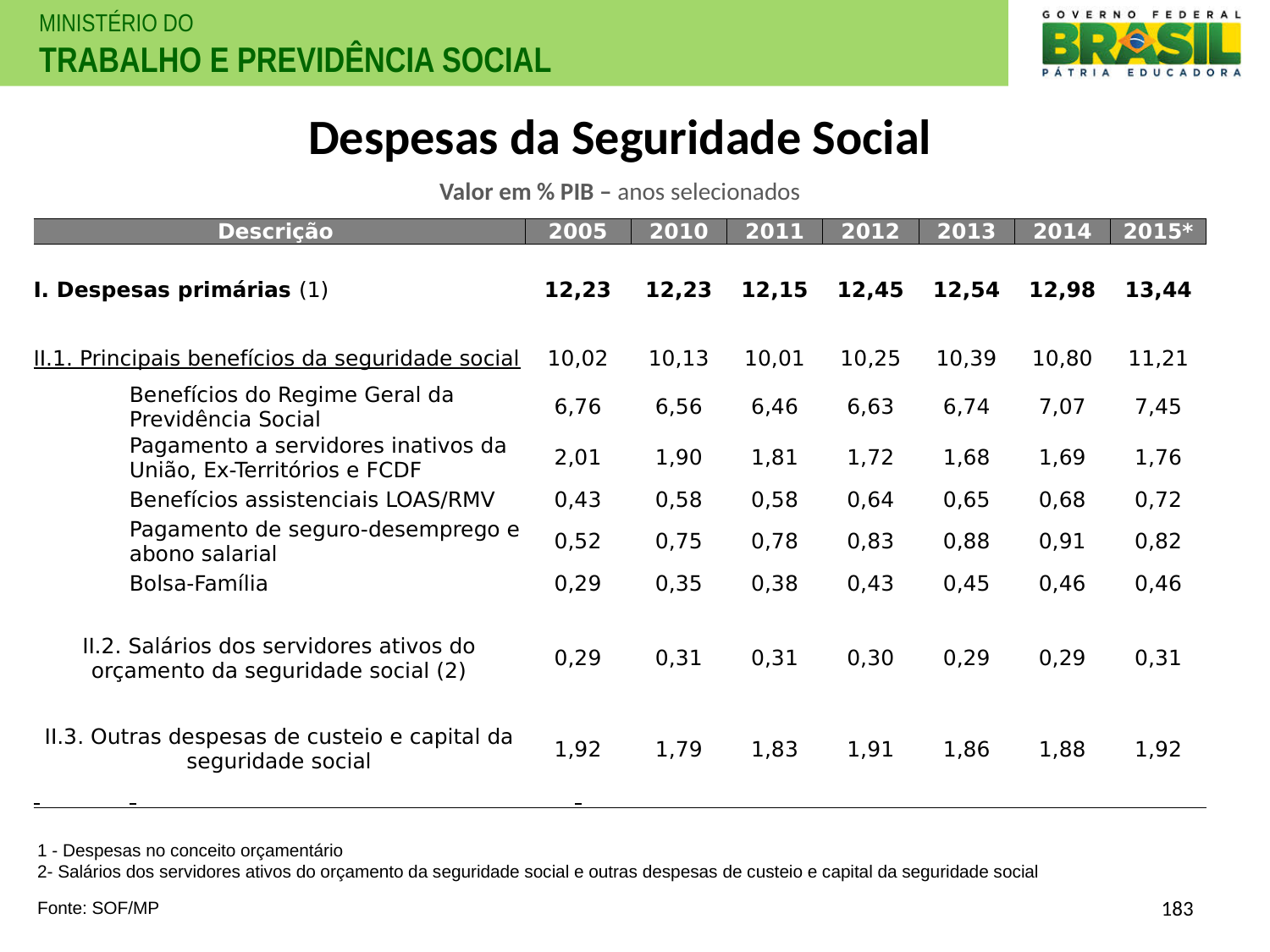

# Despesas da Seguridade Social
Valor em % PIB – anos selecionados
| Descrição |  | 2005 | 2010 | 2011 | 2012 | 2013 | 2014 | 2015\* |
| --- | --- | --- | --- | --- | --- | --- | --- | --- |
|  |  |  |  |  |  |  |  |  |
| I. Despesas primárias (1) |  | 12,23 | 12,23 | 12,15 | 12,45 | 12,54 | 12,98 | 13,44 |
|  |  |  |  |  |  |  |  |  |
| II.1. Principais benefícios da seguridade social |  | 10,02 | 10,13 | 10,01 | 10,25 | 10,39 | 10,80 | 11,21 |
|  | Benefícios do Regime Geral da Previdência Social | 6,76 | 6,56 | 6,46 | 6,63 | 6,74 | 7,07 | 7,45 |
|  | Pagamento a servidores inativos da União, Ex-Territórios e FCDF | 2,01 | 1,90 | 1,81 | 1,72 | 1,68 | 1,69 | 1,76 |
|  | Benefícios assistenciais LOAS/RMV | 0,43 | 0,58 | 0,58 | 0,64 | 0,65 | 0,68 | 0,72 |
|  | Pagamento de seguro-desemprego e abono salarial | 0,52 | 0,75 | 0,78 | 0,83 | 0,88 | 0,91 | 0,82 |
|  | Bolsa-Família | 0,29 | 0,35 | 0,38 | 0,43 | 0,45 | 0,46 | 0,46 |
|  |  |  |  |  |  |  |  |  |
| II.2. Salários dos servidores ativos do orçamento da seguridade social (2) |  | 0,29 | 0,31 | 0,31 | 0,30 | 0,29 | 0,29 | 0,31 |
|  |  |  |  |  |  |  |  |  |
| II.3. Outras despesas de custeio e capital da seguridade social |  | 1,92 | 1,79 | 1,83 | 1,91 | 1,86 | 1,88 | 1,92 |
|  |  |  |  |  |  |  |  |  |
1 - Despesas no conceito orçamentário
2- Salários dos servidores ativos do orçamento da seguridade social e outras despesas de custeio e capital da seguridade social
183
Fonte: SOF/MP